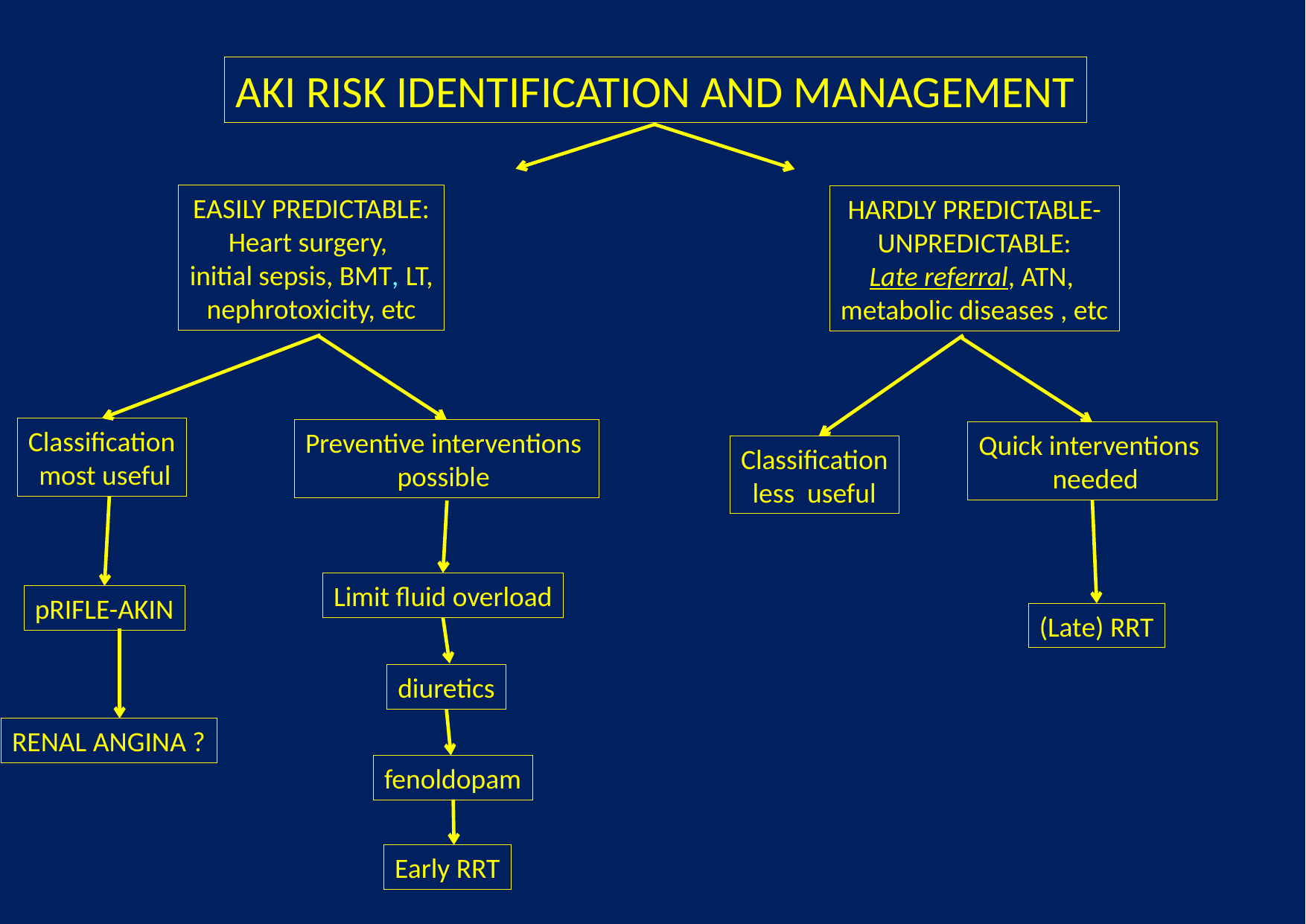

AKI RISK IDENTIFICATION AND MANAGEMENT
EASILY PREDICTABLE:
Heart surgery,
initial sepsis, BMT, LT,
nephrotoxicity, etc
HARDLY PREDICTABLE-
UNPREDICTABLE:
Late referral, ATN,
metabolic diseases , etc
Classification
 most useful
pRIFLE-AKIN
Classification
 less  useful
Preventive interventions
 possible
Limit fluid overload
diuretics
fenoldopam
Early RRT
Quick interventions
 needed
(Late) RRT
RENAL ANGINA ?